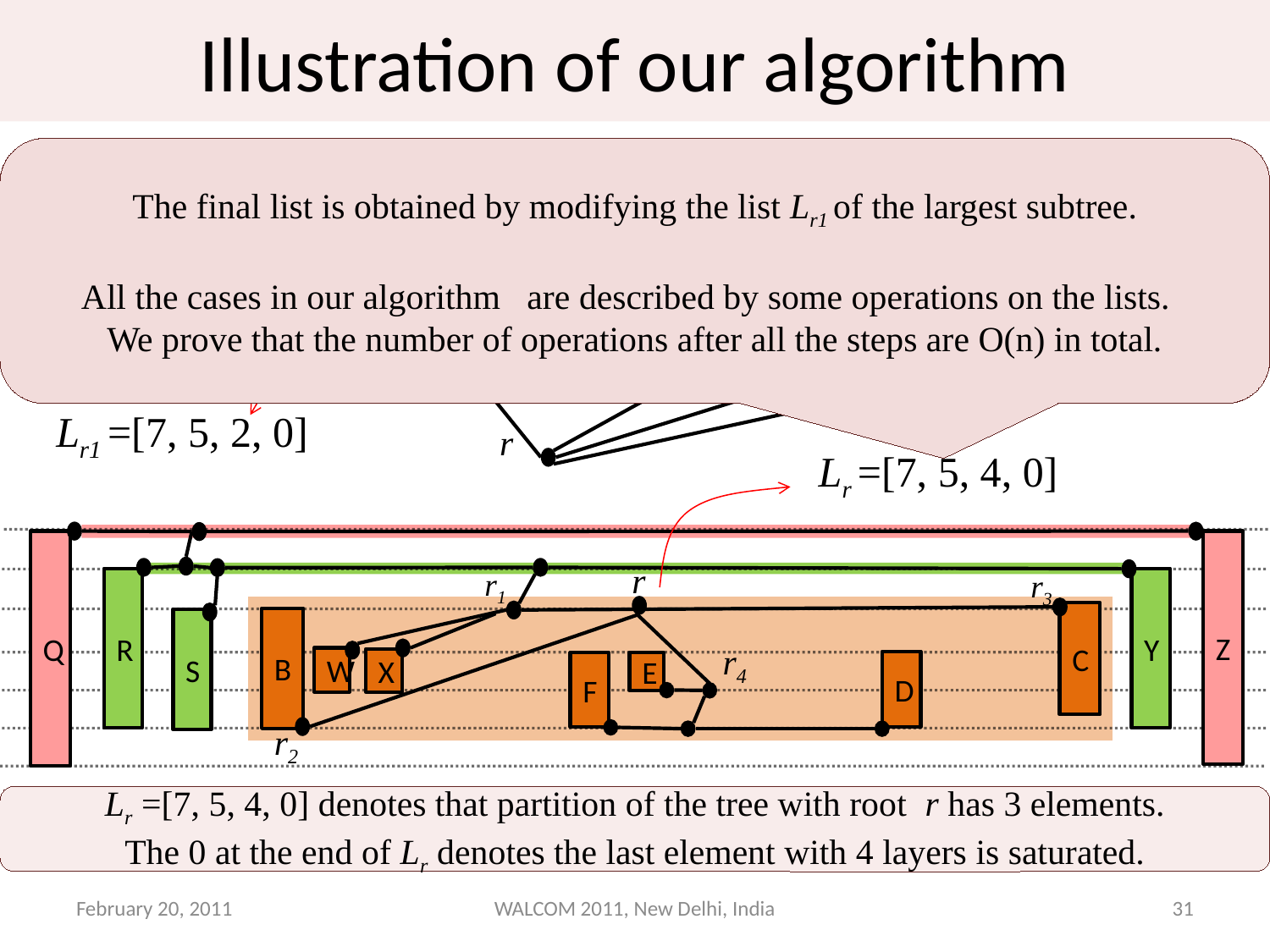

Illustration of our algorithm
Lr2 =[4]
Lr3 =[4]
The final list is obtained by modifying the list Lr1 of the largest subtree.

All the cases in our algorithm   are described by some operations on the lists.
We prove that the number of operations after all the steps are O(n) in total.

Lr4 =[3, 2]

Q
Z

r1

R
Y

W
S
X

C
B

D
F
r2
r3
r4

E

Lr1 =[7, 5, 2, 0]
r
Lr =[7, 5, 4, 0]

Q
Z
r

r1

r3
R
Y

C
B
S
r4

W
X
D
F
E

r2

Lr =[7, 5, 4, 0] denotes that partition of the tree with root  r has 3 elements.
The 0 at the end of Lr denotes the last element with 4 layers is saturated.
February 20, 2011
WALCOM 2011, New Delhi, India
31